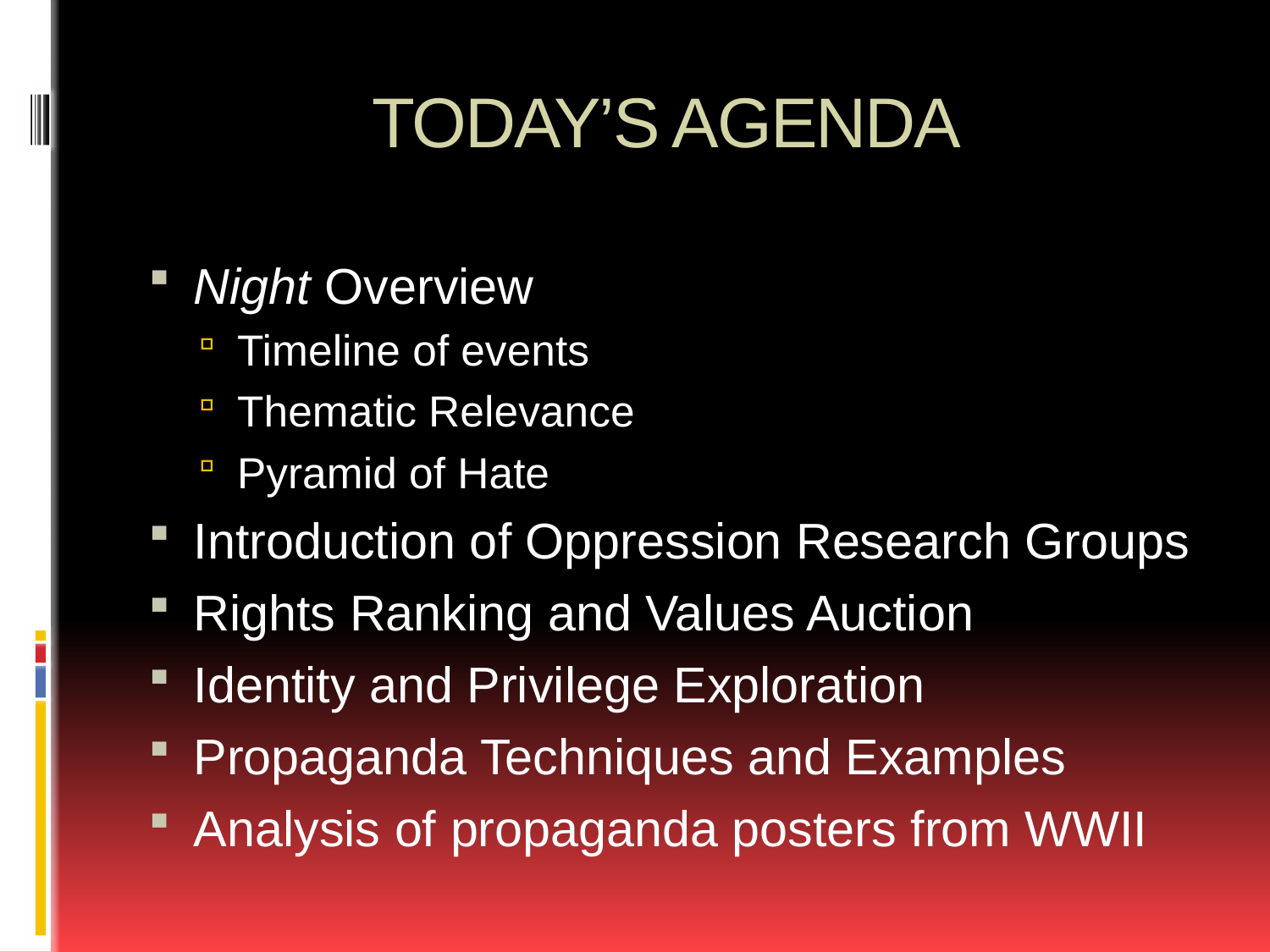

# TODAY’S AGENDA
Night Overview
Timeline of events
Thematic Relevance
Pyramid of Hate
Introduction of Oppression Research Groups
Rights Ranking and Values Auction
Identity and Privilege Exploration
Propaganda Techniques and Examples
Analysis of propaganda posters from WWII